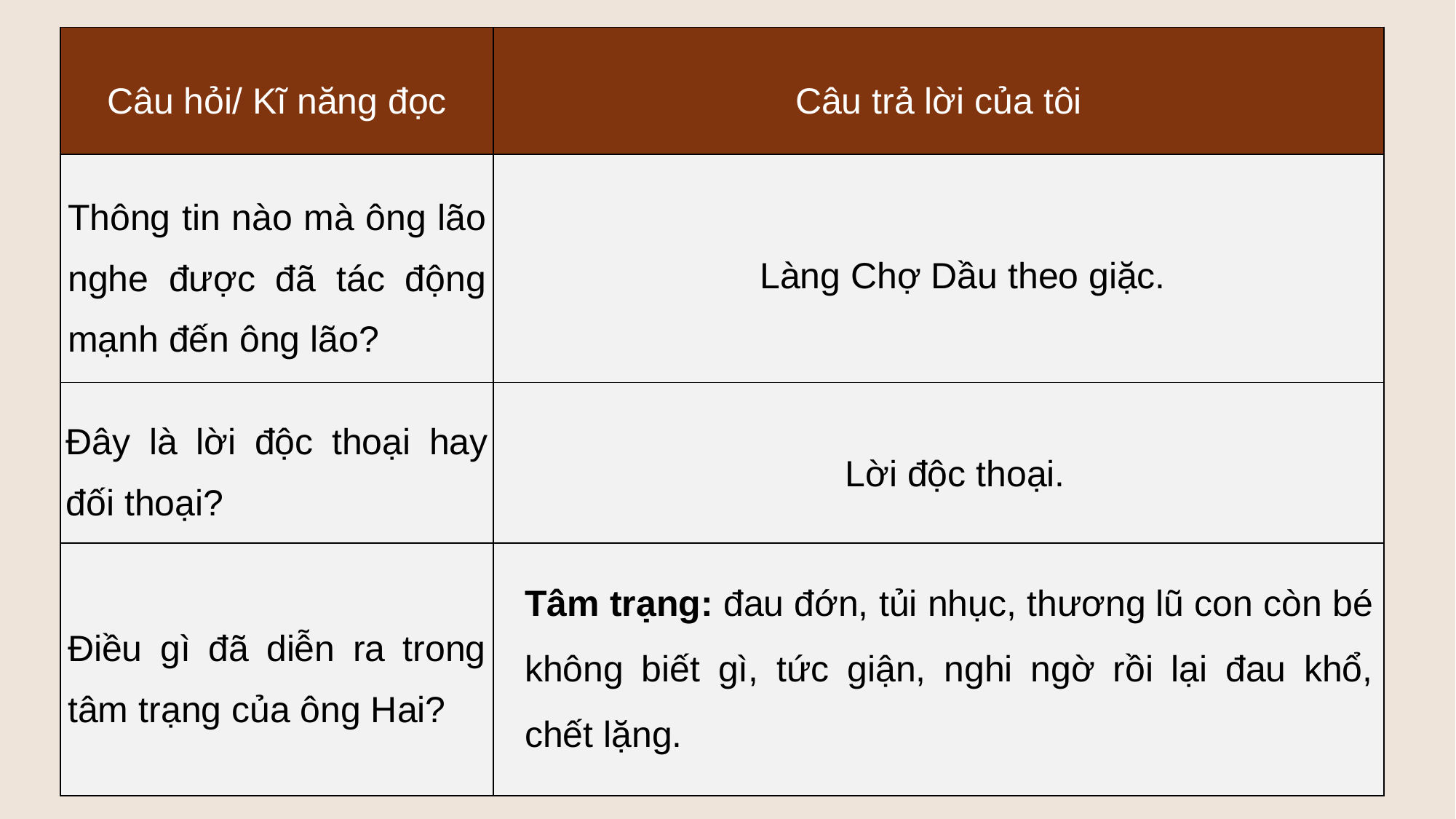

| Câu hỏi/ Kĩ năng đọc | Câu trả lời của tôi |
| --- | --- |
| Thông tin nào mà ông lão nghe được đã tác động mạnh đến ông lão? |  |
| Đây là lời độc thoại hay đối thoại? |  |
| Điều gì đã diễn ra trong tâm trạng của ông Hai? |  |
Làng Chợ Dầu theo giặc.
Lời độc thoại.
Tâm trạng: đau đớn, tủi nhục, thương lũ con còn bé không biết gì, tức giận, nghi ngờ rồi lại đau khổ, chết lặng.